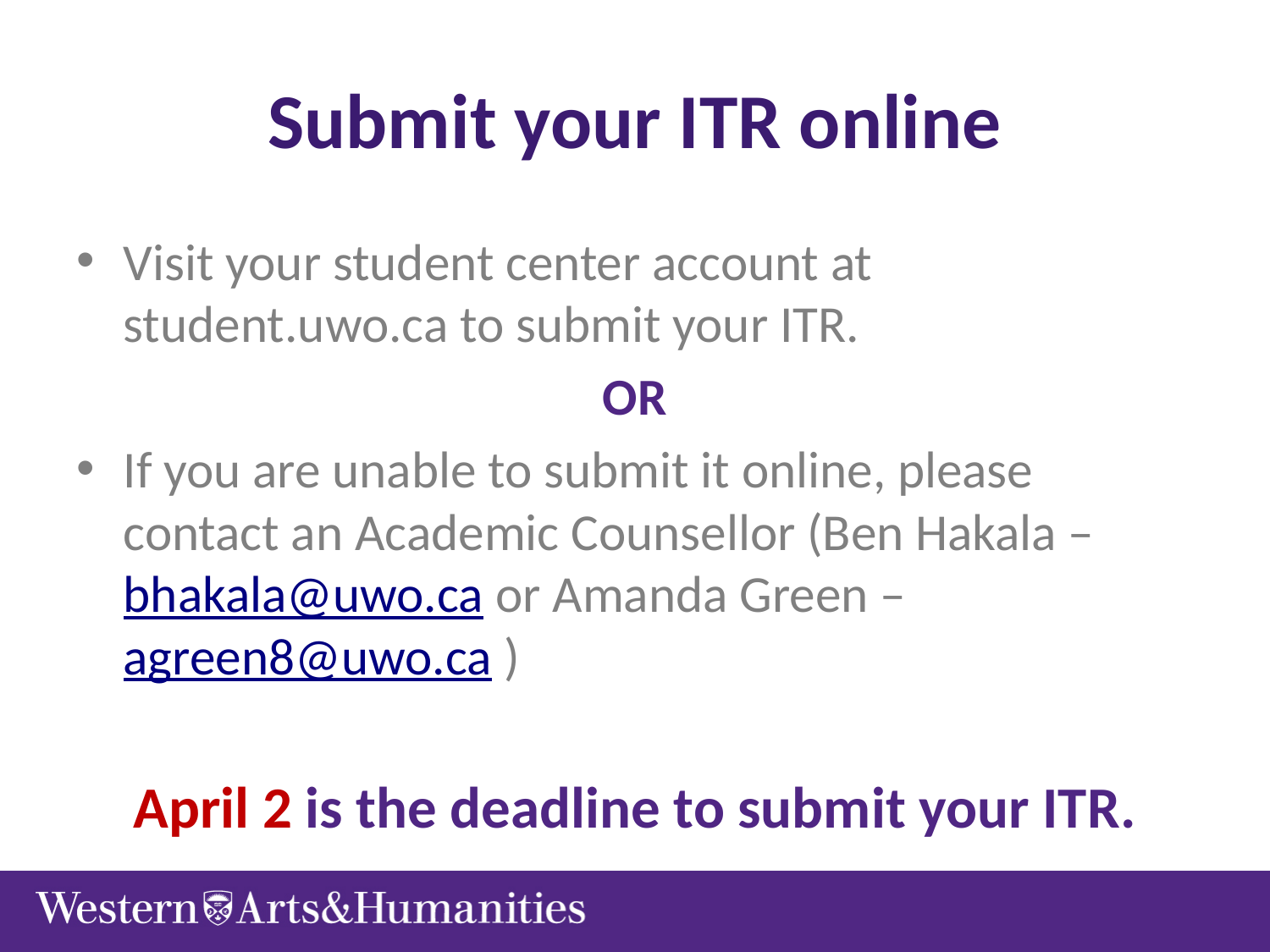

# Submit your ITR online
Visit your student center account at student.uwo.ca to submit your ITR.
OR
If you are unable to submit it online, please contact an Academic Counsellor (Ben Hakala – bhakala@uwo.ca or Amanda Green – agreen8@uwo.ca )

April 2 is the deadline to submit your ITR.